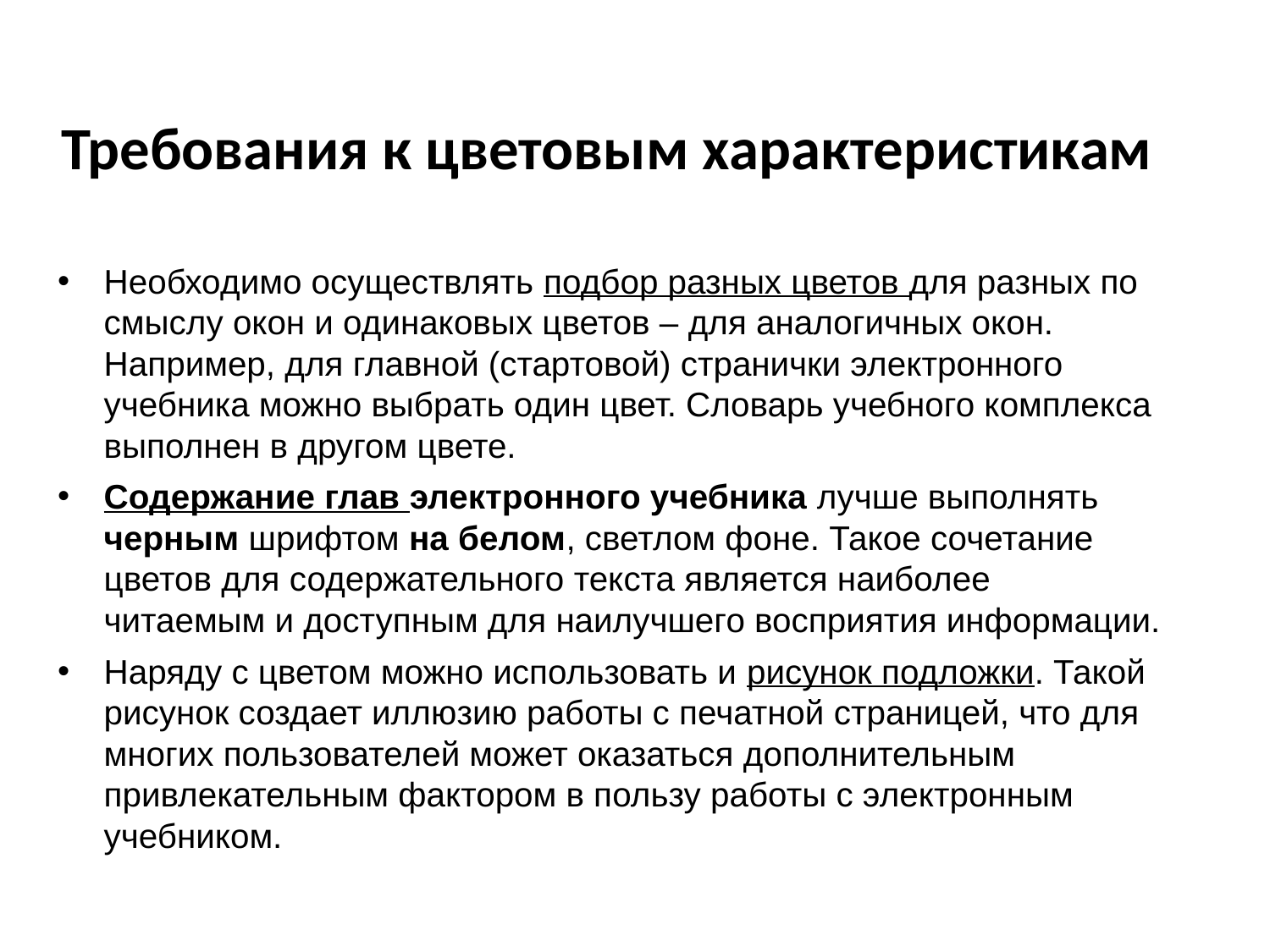

# Требования к цветовым характеристикам

Необходимо осуществлять подбор разных цветов для разных по смыслу окон и одинаковых цветов – для аналогичных окон. Например, для главной (стартовой) странички электронного учебника можно выбрать один цвет. Словарь учебного комплекса выполнен в другом цвете.
Содержание глав электронного учебника лучше выполнять черным шрифтом на белом, светлом фоне. Такое сочетание цветов для содержательного текста является наиболее читаемым и доступным для наилучшего восприятия информации.
Наряду с цветом можно использовать и рисунок подложки. Такой рисунок создает иллюзию работы с печатной страницей, что для многих пользователей может оказаться дополнительным привлекательным фактором в пользу работы с электронным учебником.